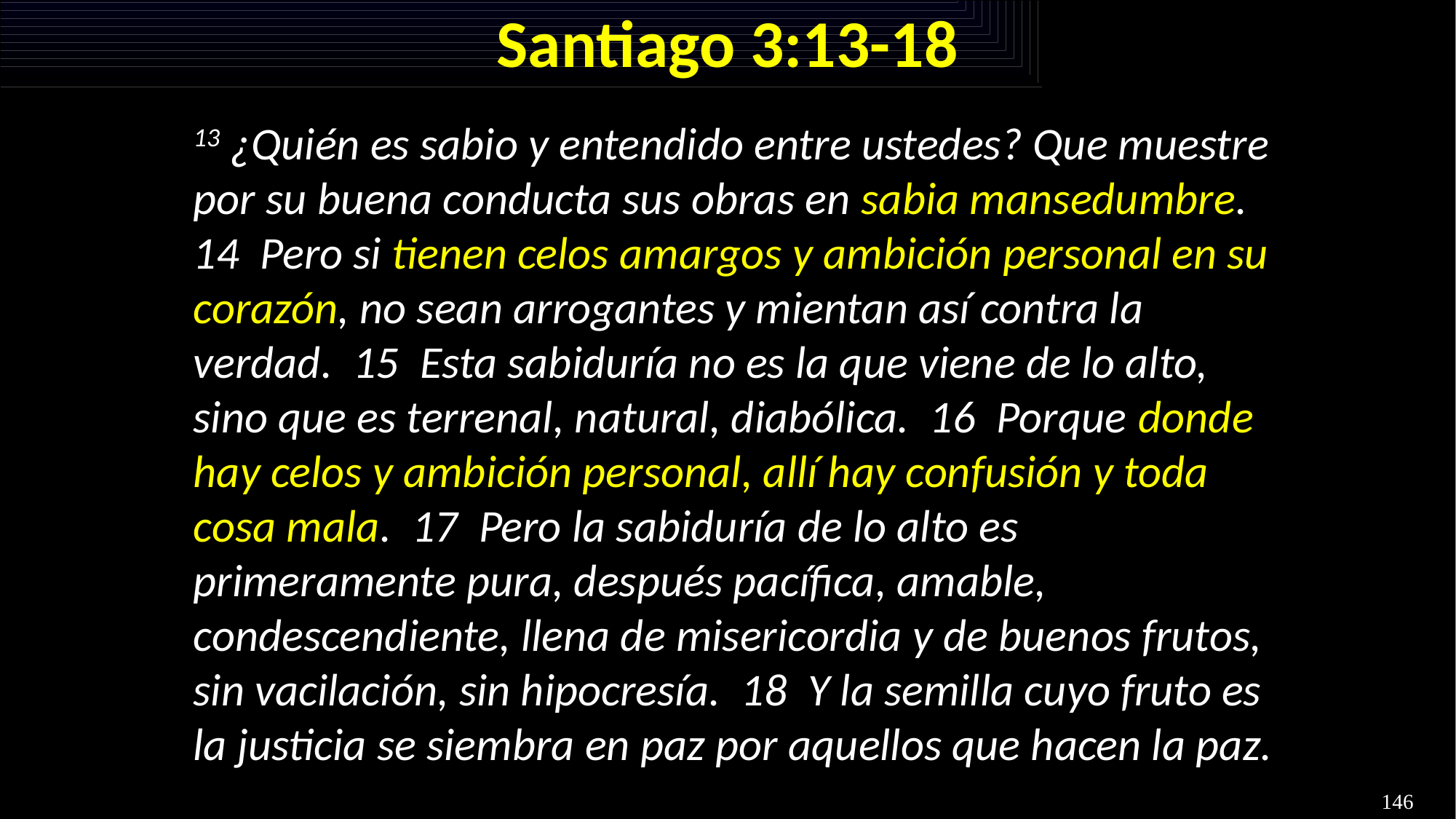

# Santiago 3:13-18
13 ¿Quién es sabio y entendido entre ustedes? Que muestre por su buena conducta sus obras en sabia mansedumbre.  14  Pero si tienen celos amargos y ambición personal en su corazón, no sean arrogantes y mientan así contra la verdad.  15  Esta sabiduría no es la que viene de lo alto, sino que es terrenal, natural, diabólica.  16  Porque donde hay celos y ambición personal, allí hay confusión y toda cosa mala.  17  Pero la sabiduría de lo alto es primeramente pura, después pacífica, amable, condescendiente, llena de misericordia y de buenos frutos, sin vacilación, sin hipocresía.  18  Y la semilla cuyo fruto es la justicia se siembra en paz por aquellos que hacen la paz.
146